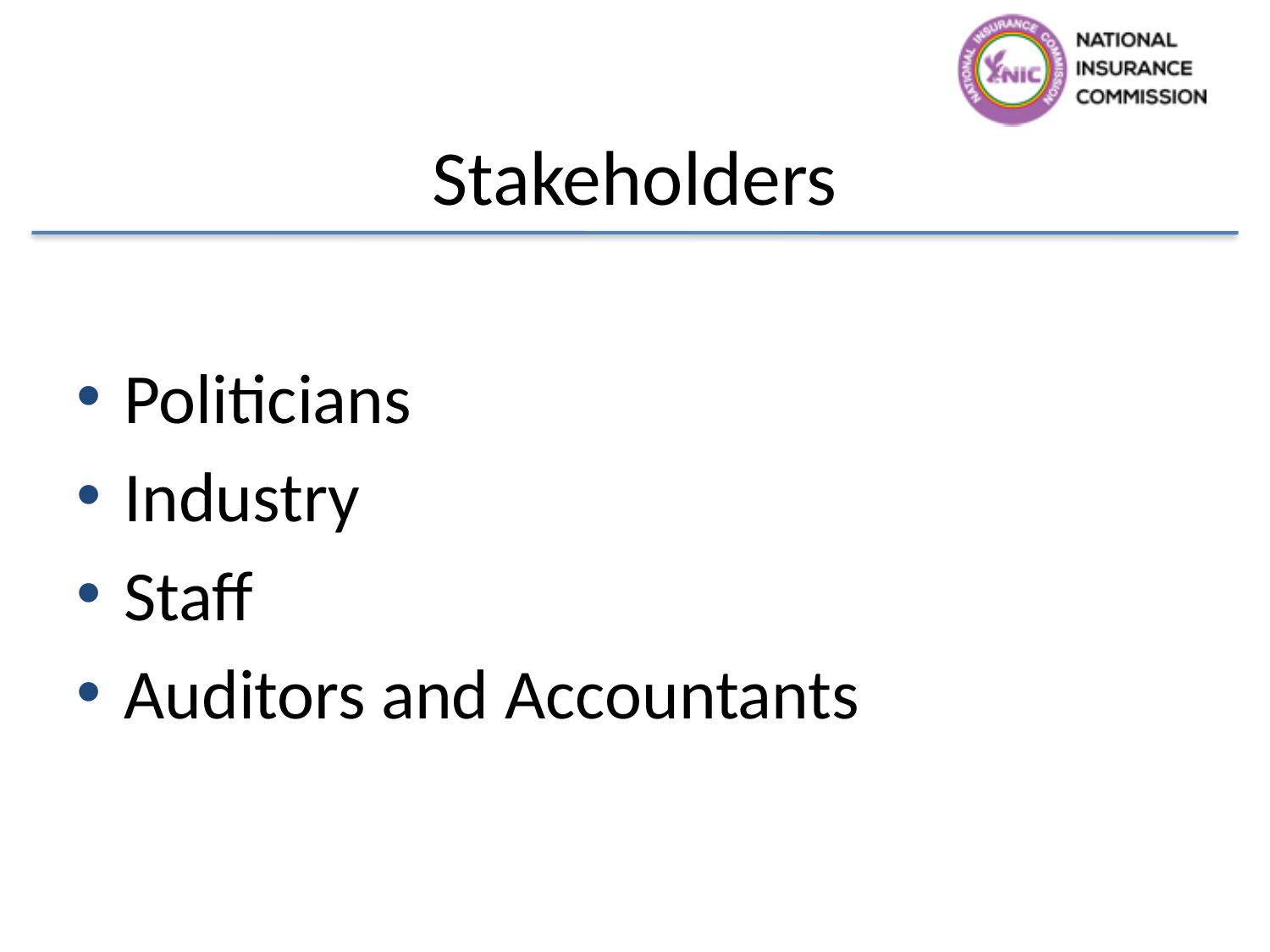

# Stakeholders

Politicians
Industry
Staff
Auditors and Accountants